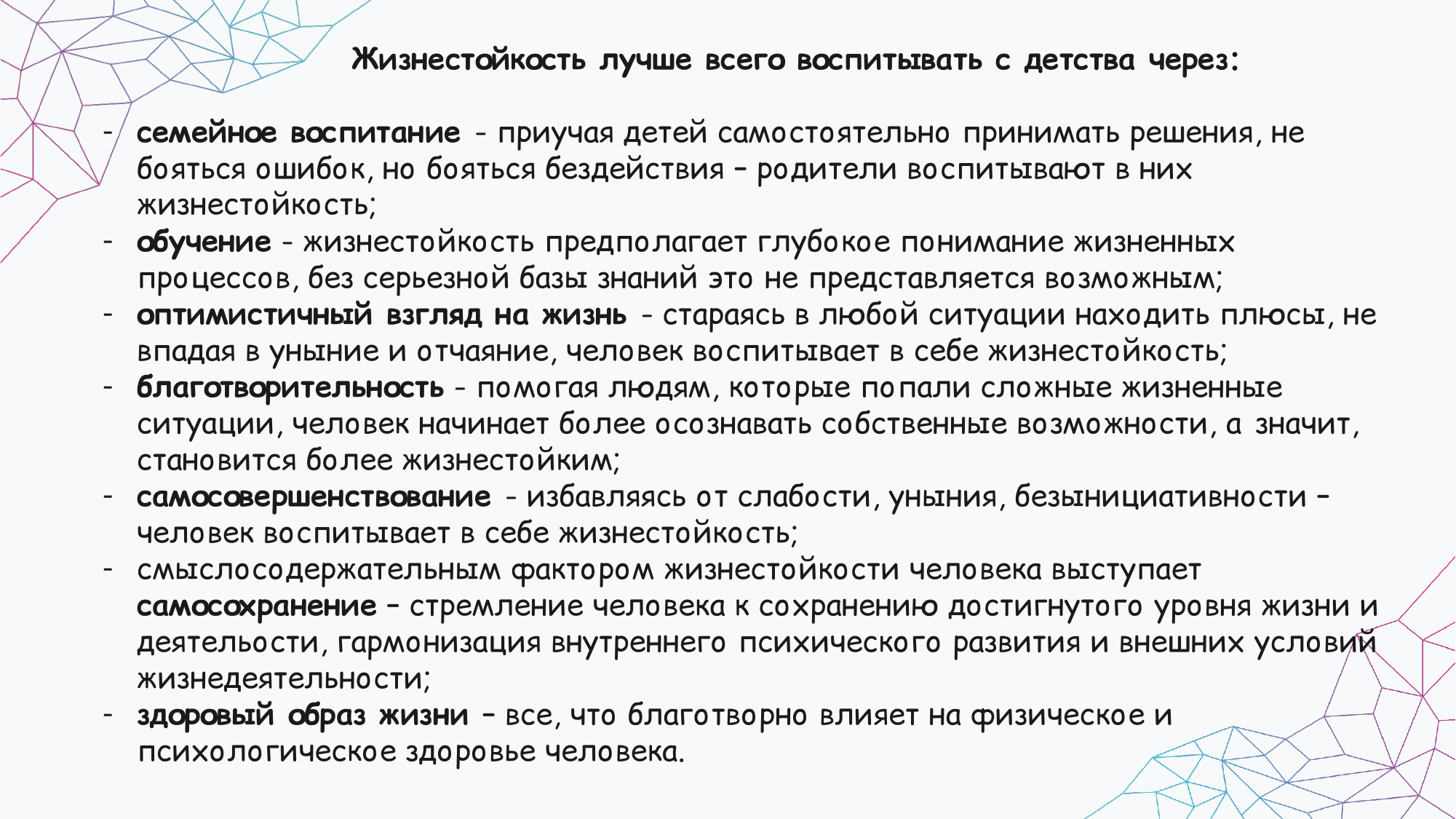

Жизнестойкость лучше всего воспитывать с детства через:

семейное воспитание - приучая детей самостоятельно принимать решения, не бояться ошибок, но бояться бездействия – родители воспитывают в них жизнестойкость;
обучение - жизнестойкость предполагает глубокое понимание жизненных процессов, без серьезной базы знаний это не представляется возможным;
оптимистичный взгляд на жизнь - стараясь в любой ситуации находить плюсы, не впадая в уныние и отчаяние, человек воспитывает в себе жизнестойкость;
благотворительность - помогая людям, которые попали сложные жизненные ситуации, человек начинает более осознавать собственные возможности, а значит, становится более жизнестойким;
самосовершенствование - избавляясь от слабости, уныния, безынициативности – человек воспитывает в себе жизнестойкость;
смыслосодержательным фактором жизнестойкости человека выступает самосохранение – стремление человека к сохранению достигнутого уровня жизни и деятельости, гармонизация внутреннего психического развития и внешних условий жизнедеятельности;
здоровый образ жизни – все, что благотворно влияет на физическое и психологическое здоровье человека.